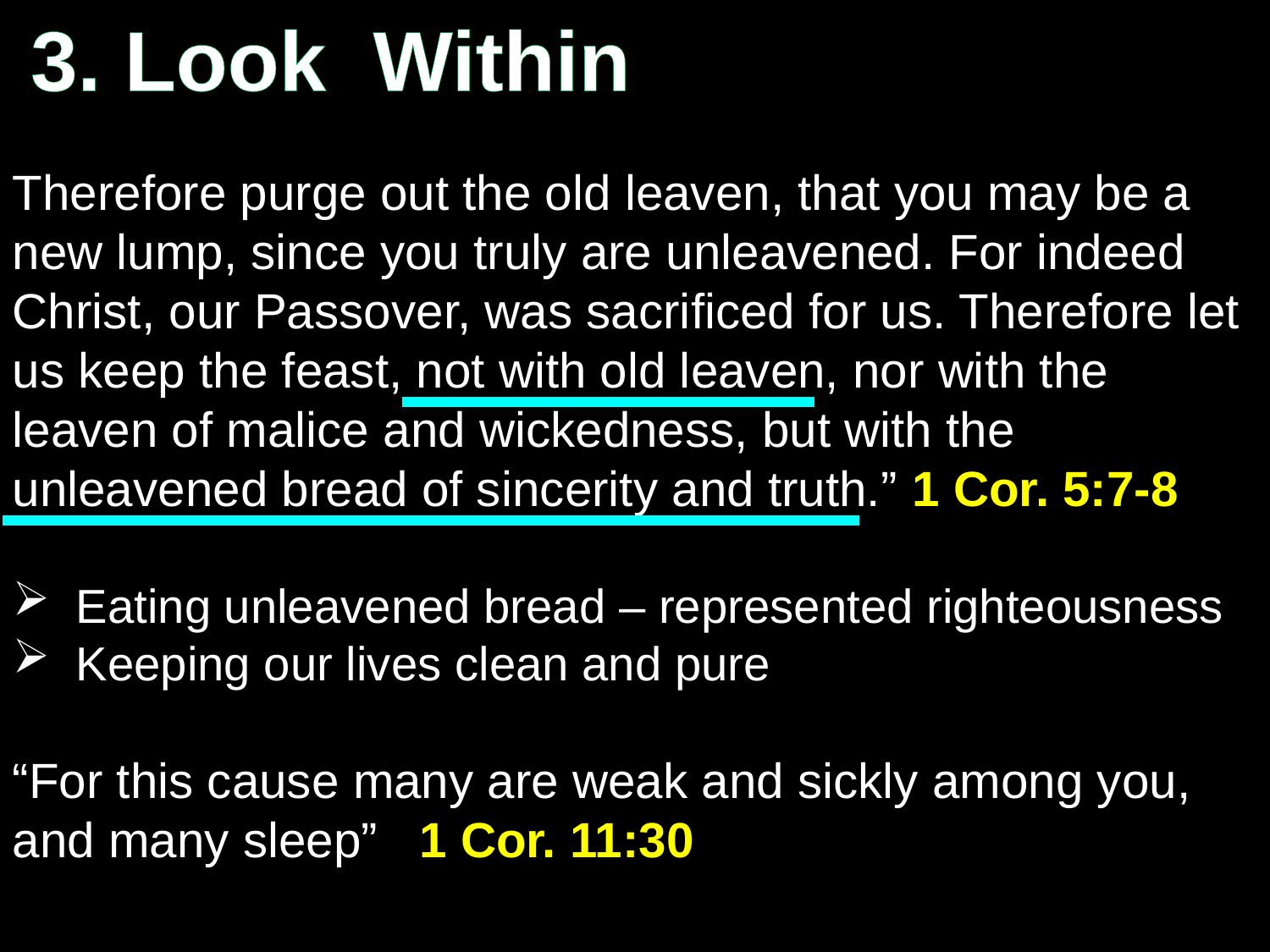

3. Look  Within
Therefore purge out the old leaven, that you may be a new lump, since you truly are unleavened. For indeed Christ, our Passover, was sacrificed for us. Therefore let us keep the feast, not with old leaven, nor with the leaven of malice and wickedness, but with the unleavened bread of sincerity and truth.” 1 Cor. 5:7-8

Eating unleavened bread – represented righteousness
Keeping our lives clean and pure

“For this cause many are weak and sickly among you, and many sleep”   1 Cor. 11:30